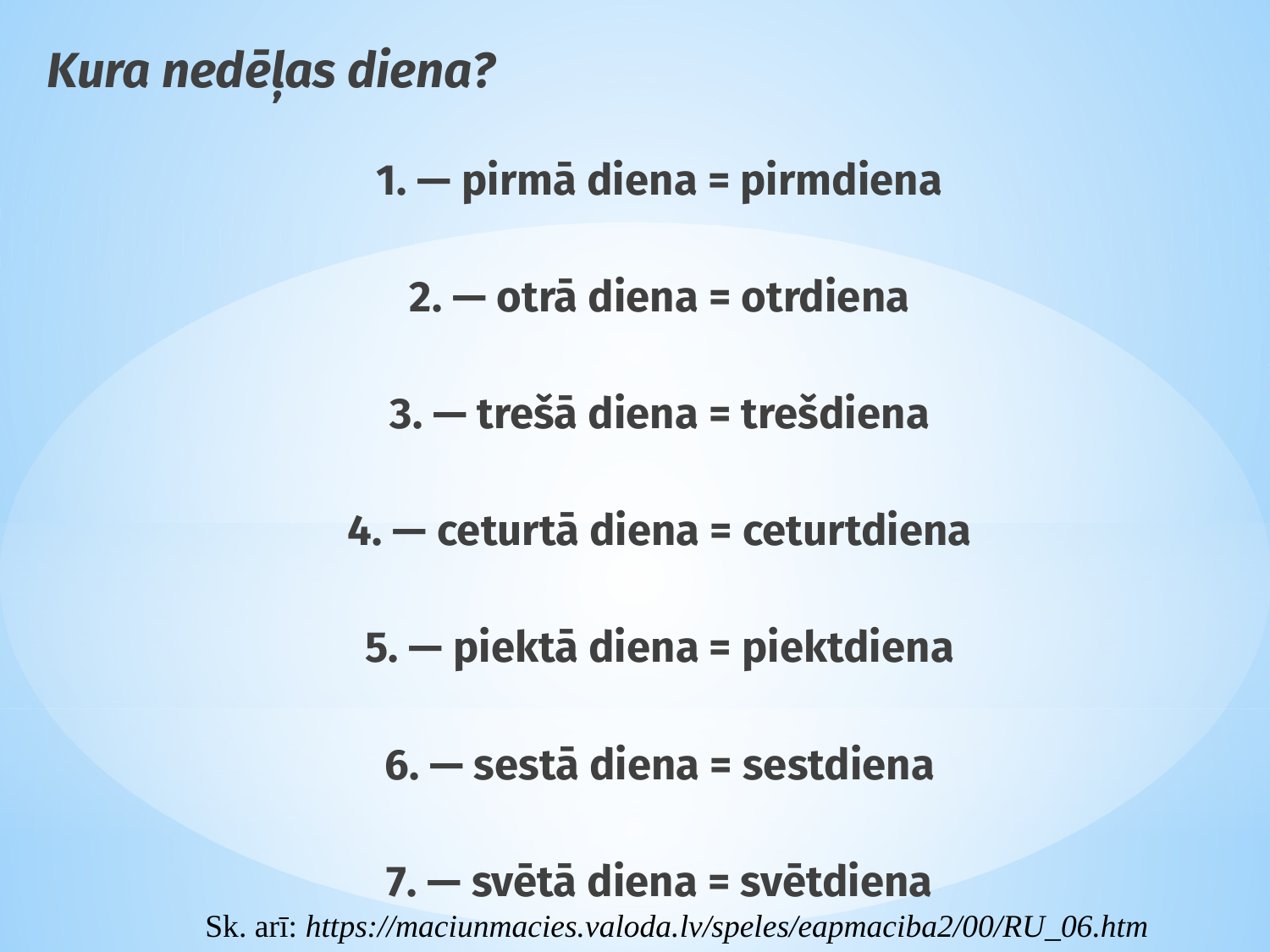

Kura nedēļas diena?
1. — pirmā diena = pirmdiena
2. — otrā diena = otrdiena
3. — trešā diena = trešdiena
4. — ceturtā diena = ceturtdiena
5. — piektā diena = piektdiena
6. — sestā diena = sestdiena
7. — svētā diena = svētdiena
Sk. arī: https://maciunmacies.valoda.lv/speles/eapmaciba2/00/RU_06.htm